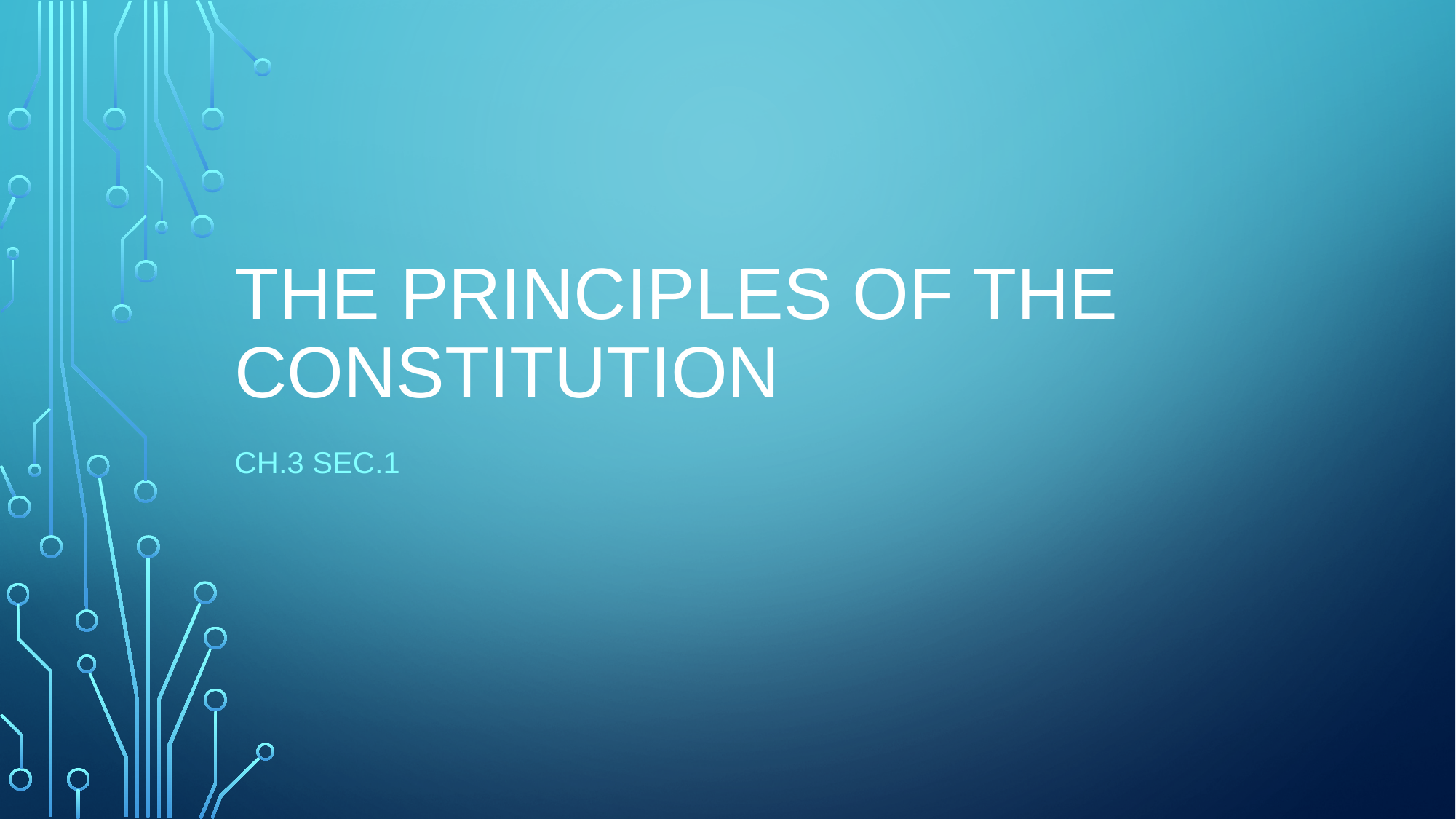

# The Principles of the Constitution
Ch.3 Sec.1